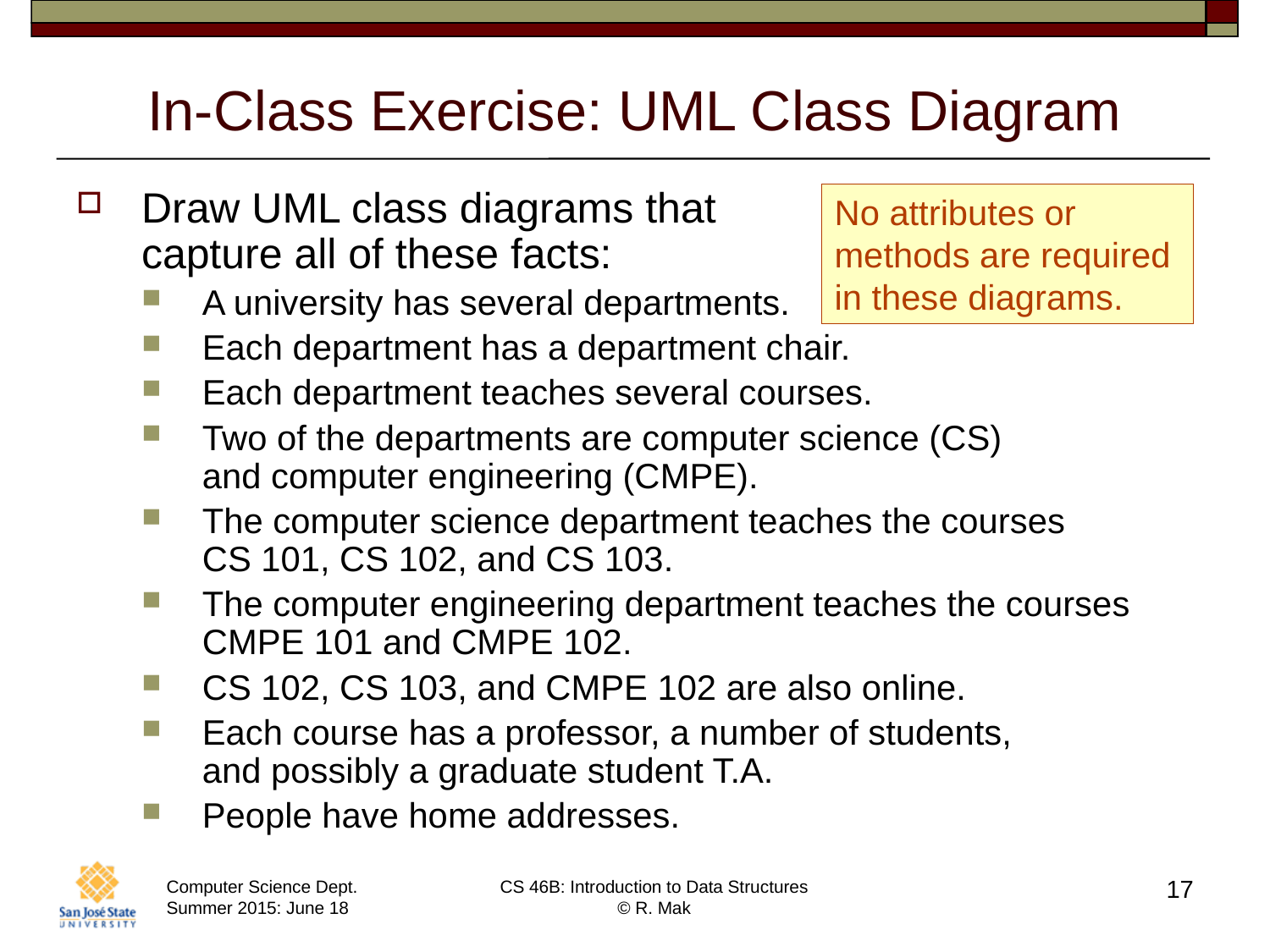

# In-Class Exercise: UML Class Diagram
Draw UML class diagrams that
capture all of these facts:
A university has several departments.
Each department has a department chair.
Each department teaches several courses.
Two of the departments are computer science (CS)
and computer engineering (CMPE).
The computer science department teaches the courses
CS 101, CS 102, and CS 103.
The computer engineering department teaches the courses CMPE 101 and CMPE 102.
CS 102, CS 103, and CMPE 102 are also online.
Each course has a professor, a number of students,
and possibly a graduate student T.A.
People have home addresses.
No attributes or
methods are required
in these diagrams.
17